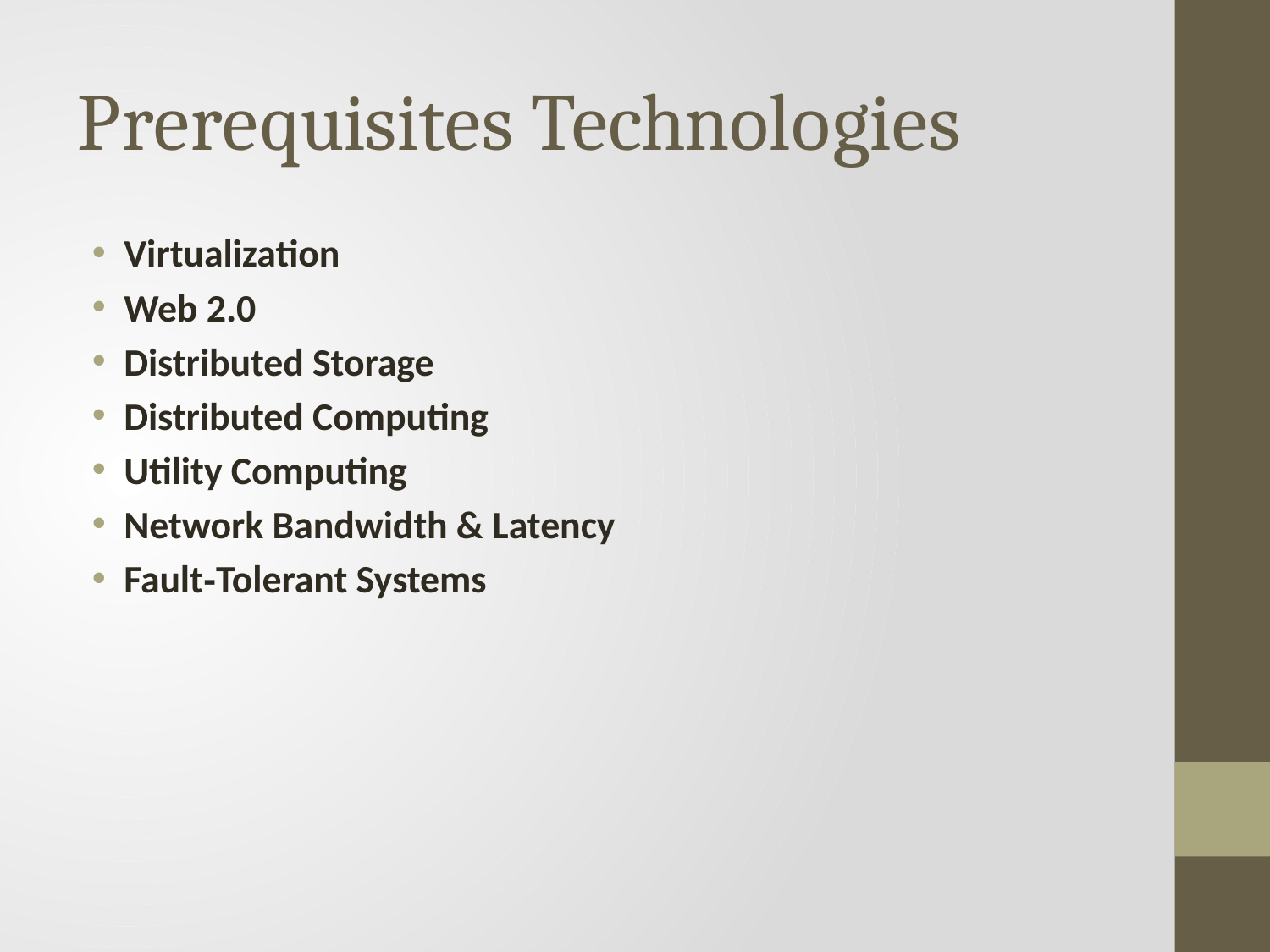

# Prerequisites Technologies
Virtualization
Web 2.0
Distributed Storage
Distributed Computing
Utility Computing
Network Bandwidth & Latency
Fault‐Tolerant Systems